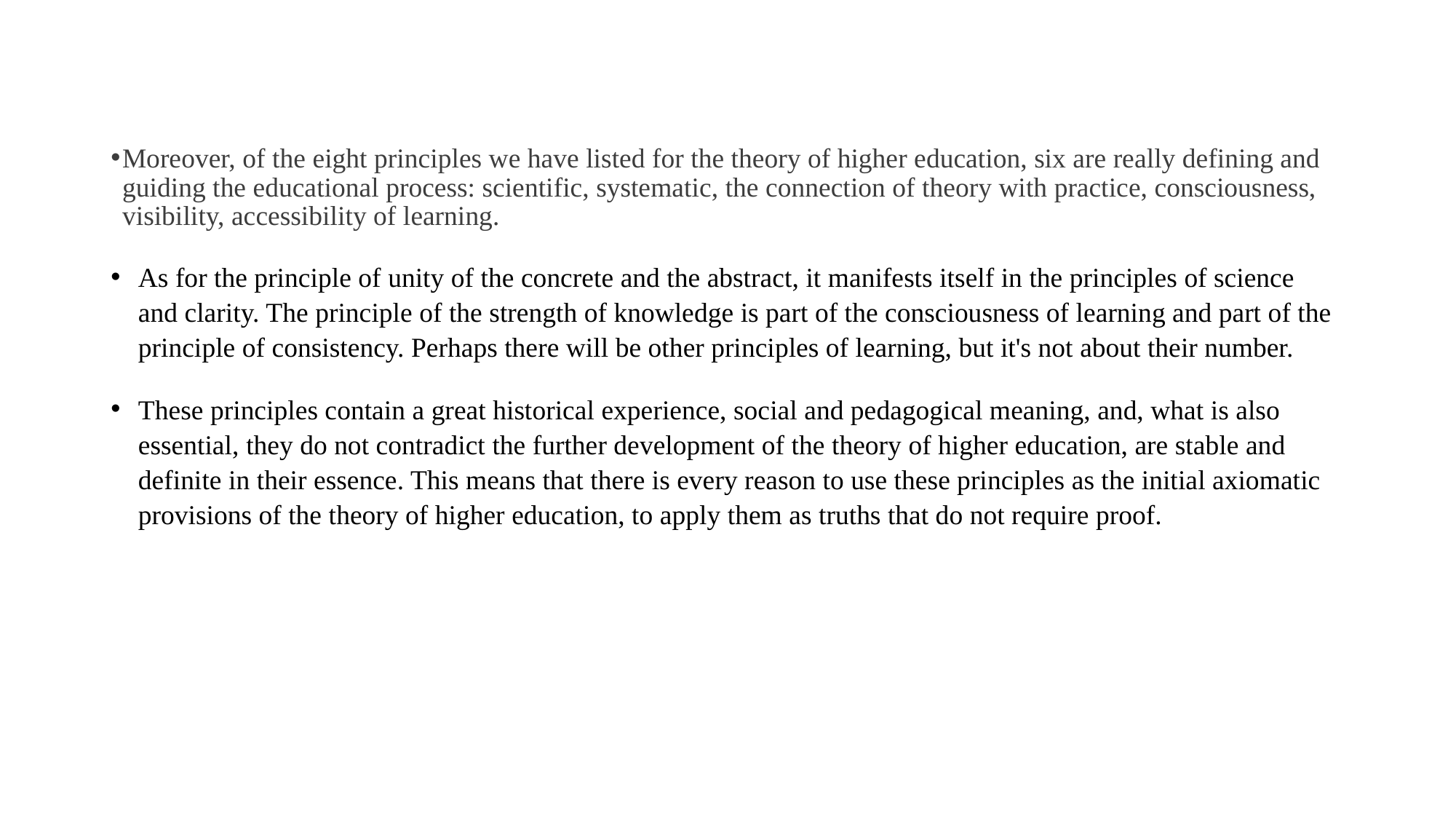

Moreover, of the eight principles we have listed for the theory of higher education, six are really defining and guiding the educational process: scientific, systematic, the connection of theory with practice, consciousness, visibility, accessibility of learning.
As for the principle of unity of the concrete and the abstract, it manifests itself in the principles of science and clarity. The principle of the strength of knowledge is part of the consciousness of learning and part of the principle of consistency. Perhaps there will be other principles of learning, but it's not about their number.
These principles contain a great historical experience, social and pedagogical meaning, and, what is also essential, they do not contradict the further development of the theory of higher education, are stable and definite in their essence. This means that there is every reason to use these principles as the initial axiomatic provisions of the theory of higher education, to apply them as truths that do not require proof.